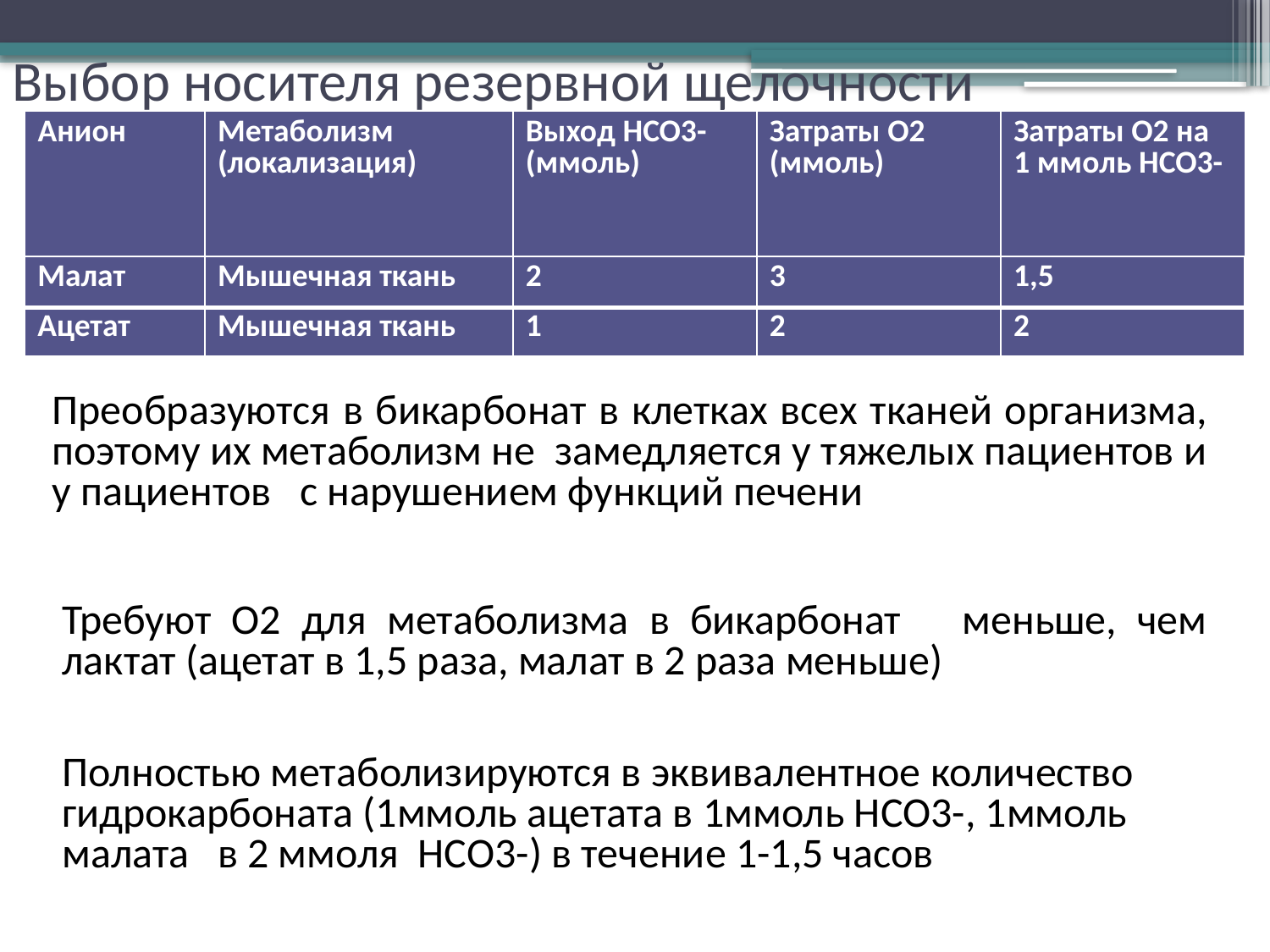

Выбор носителя резервной щелочности
| Анион | Метаболизм (локализация) | Выход HCO3- (ммоль) | Затраты O2 (ммоль) | Затраты O2 на 1 ммоль HCO3- |
| --- | --- | --- | --- | --- |
| Малат | Мышечная ткань | 2 | 3 | 1,5 |
| --- | --- | --- | --- | --- |
| Ацетат | Мышечная ткань | 1 | 2 | 2 |
| --- | --- | --- | --- | --- |
Преобразуются в бикарбонат в клетках всех тканей организма, поэтому их метаболизм не  замедляется у тяжелых пациентов и у пациентов   с нарушением функций печени
Требуют О2 для метаболизма в бикарбонат   меньше, чем лактат (ацетат в 1,5 раза, малат в 2 раза меньше)
Полностью метаболизируются в эквивалентное количество гидрокарбоната (1ммоль ацетата в 1ммоль НСО3-, 1ммоль малата   в 2 ммоля  НСО3-) в течение 1-1,5 часов